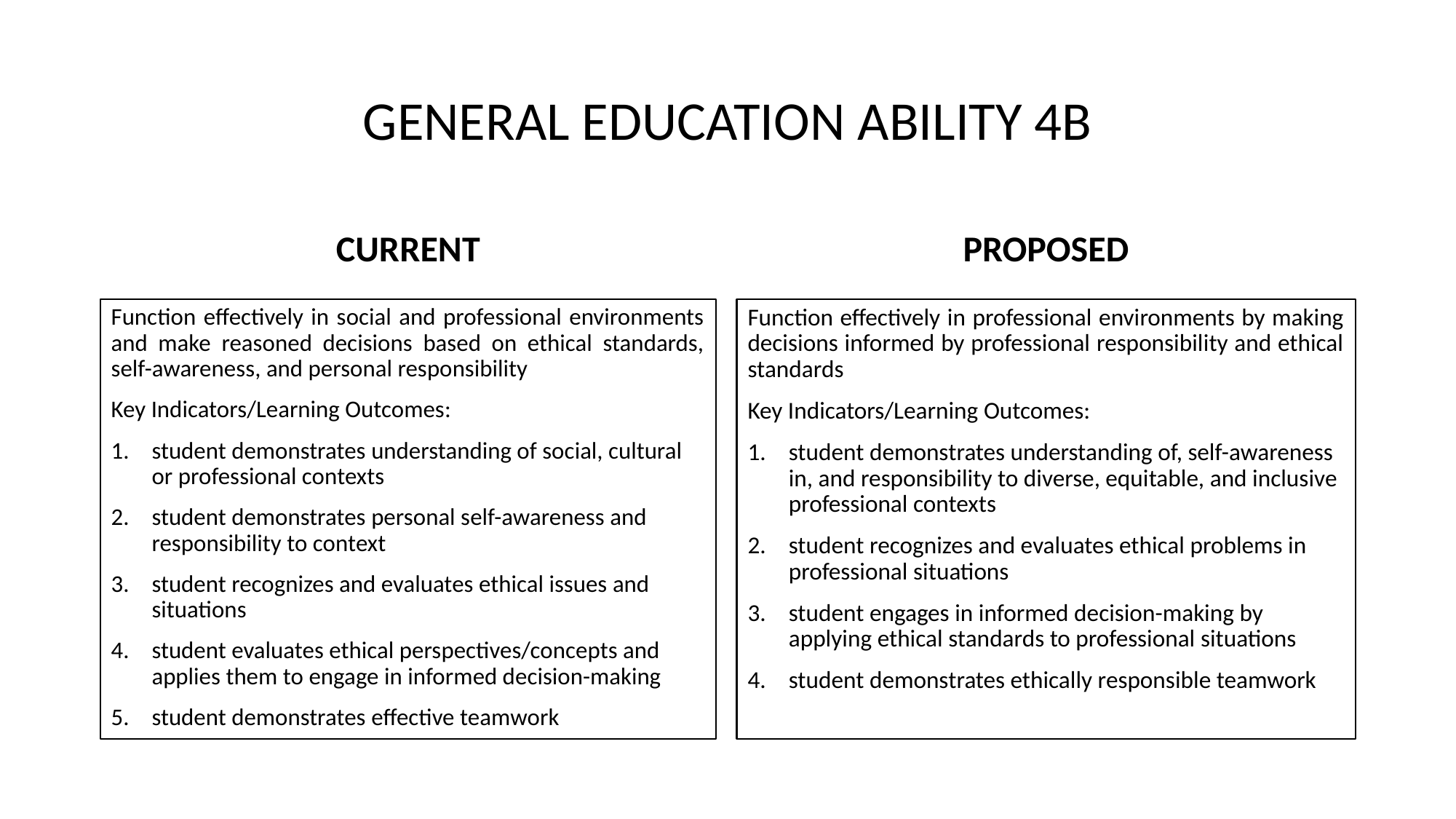

# General Education Ability 4B
Current
Proposed
Function effectively in social and professional environments and make reasoned decisions based on ethical standards, self-awareness, and personal responsibility
Key Indicators/Learning Outcomes:
student demonstrates understanding of social, cultural or professional contexts
student demonstrates personal self-awareness and responsibility to context
student recognizes and evaluates ethical issues and situations
student evaluates ethical perspectives/concepts and applies them to engage in informed decision-making
student demonstrates effective teamwork
Function effectively in professional environments by making decisions informed by professional responsibility and ethical standards
Key Indicators/Learning Outcomes:
student demonstrates understanding of, self-awareness in, and responsibility to diverse, equitable, and inclusive professional contexts
student recognizes and evaluates ethical problems in professional situations
student engages in informed decision-making by applying ethical standards to professional situations
student demonstrates ethically responsible teamwork